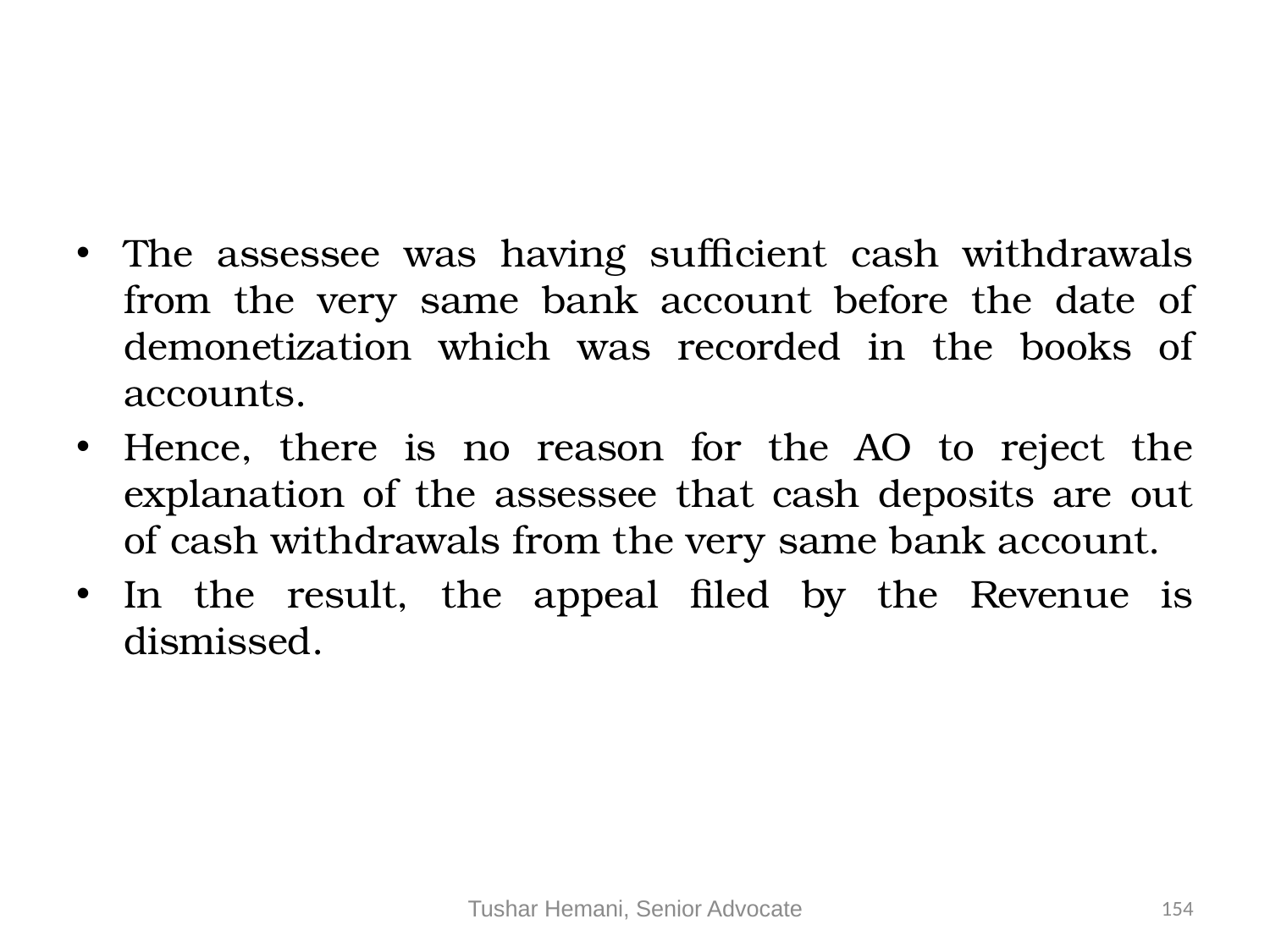

#
The assessee was having sufficient cash withdrawals from the very same bank account before the date of demonetization which was recorded in the books of accounts.
Hence, there is no reason for the AO to reject the explanation of the assessee that cash deposits are out of cash withdrawals from the very same bank account.
In the result, the appeal filed by the Revenue is dismissed.
Tushar Hemani, Senior Advocate
154